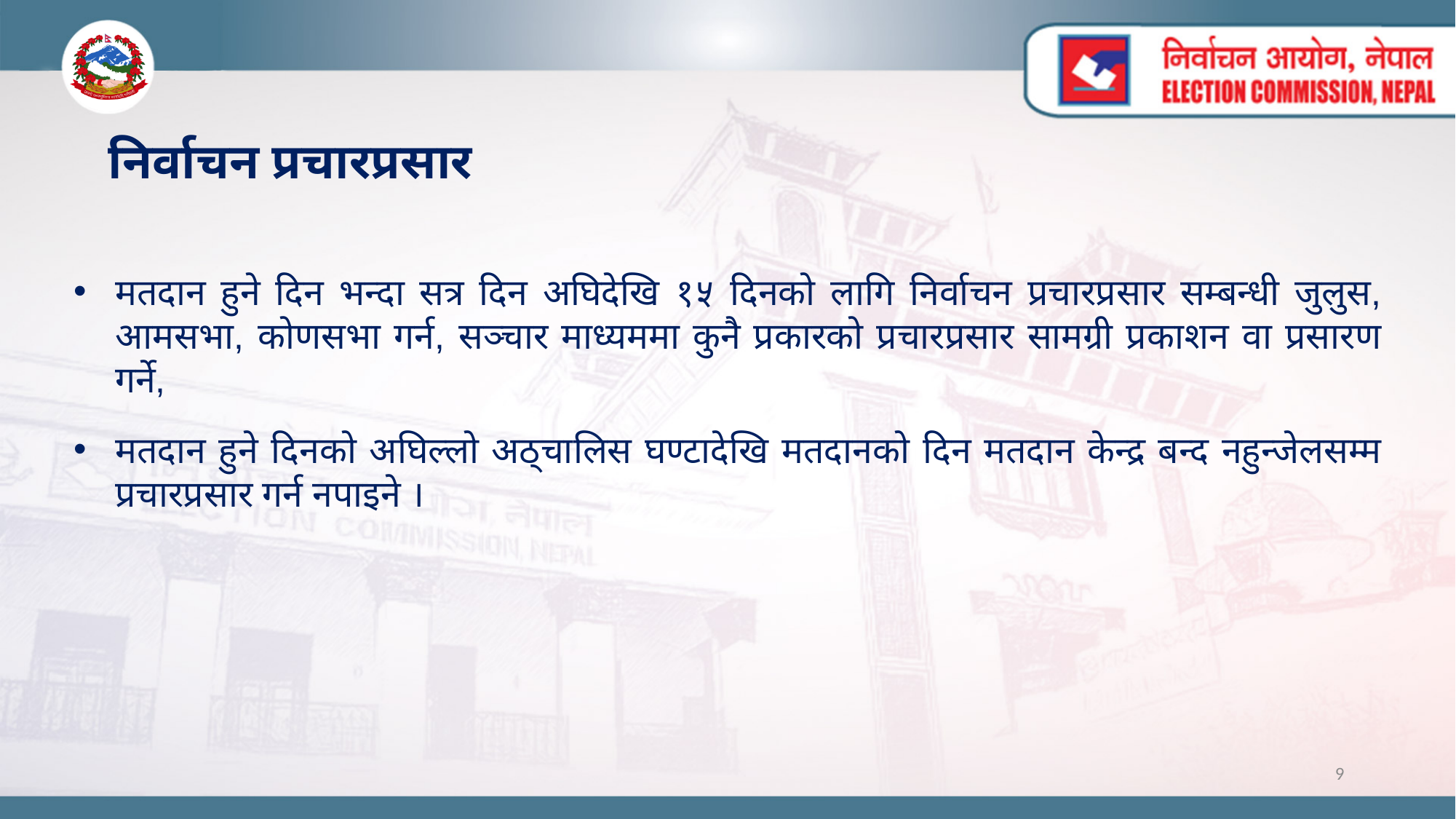

# निर्वाचन प्रचारप्रसार
मतदान हुने दिन भन्दा सत्र दिन अघिदेखि १५ दिनको लागि निर्वाचन प्रचारप्रसार सम्बन्धी जुलुस, आमसभा, कोणसभा गर्न, सञ्चार माध्यममा कुनै प्रकारको प्रचारप्रसार सामग्री प्रकाशन वा प्रसारण गर्ने,
मतदान हुने दिनको अघिल्लो अठ्चालिस घण्टादेखि मतदानको दिन मतदान केन्द्र बन्द नहुन्जेलसम्म प्रचारप्रसार गर्न नपाइने ।

9